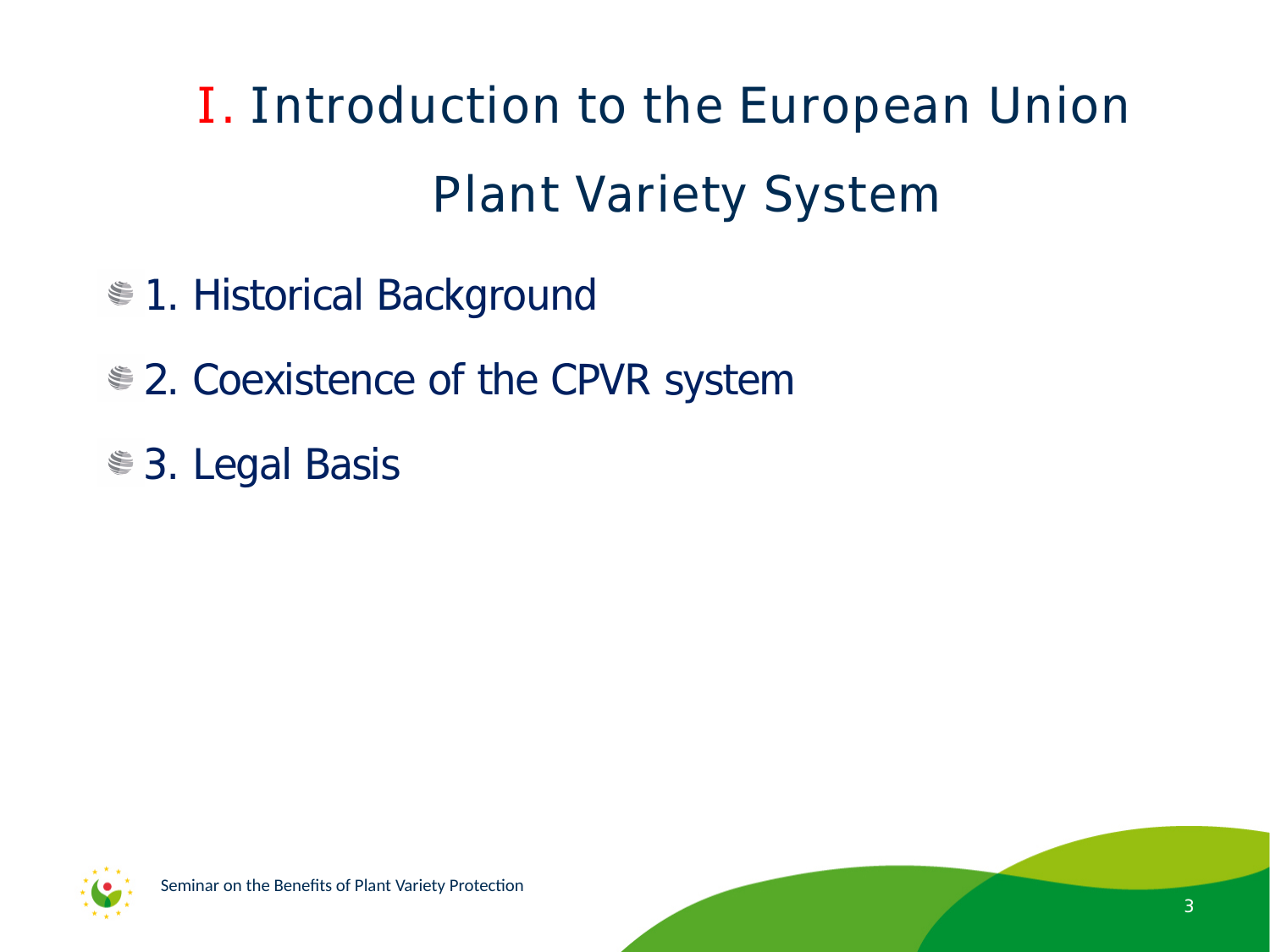

# I. Introduction to the European Union Plant Variety System
1. Historical Background
2. Coexistence of the CPVR system
3. Legal Basis
Seminar on the Benefits of Plant Variety Protection

3